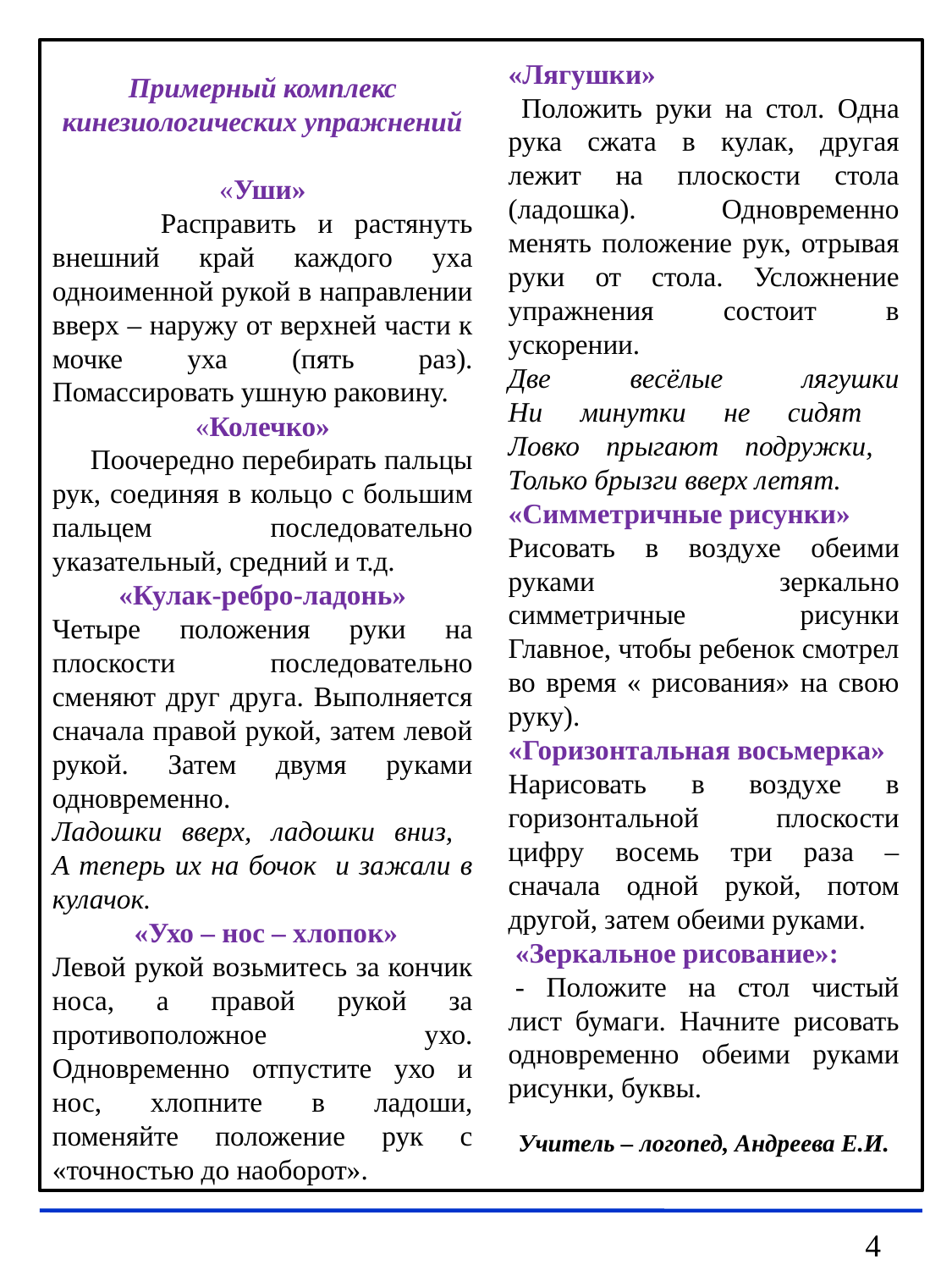

Примерный комплекс кинезиологических упражнений

«Уши»
     Расправить и растянуть внешний край каждого уха одноименной рукой в направлении вверх – наружу от верхней части к мочке уха (пять раз). Помассировать ушную раковину.
«Колечко»
     Поочередно перебирать пальцы рук, соединяя в кольцо с большим пальцем последовательно указательный, средний и т.д.
«Кулак-ребро-ладонь»
Четыре положения руки на плоскости последовательно сменяют друг друга. Выполняется сначала правой рукой, затем левой рукой. Затем двумя руками одновременно.
Ладошки вверх, ладошки вниз,
А теперь их на бочок  и зажали в кулачок.
 «Ухо – нос – хлопок»
Левой рукой возьмитесь за кончик носа, а правой рукой за противоположное ухо. Одновременно отпустите ухо и нос, хлопните в ладоши, поменяйте положение рук с «точностью до наоборот».
«Лягушки»
 Положить руки на стол. Одна рука сжата в кулак, другая лежит на плоскости стола (ладошка). Одновременно менять положение рук, отрывая руки от стола. Усложнение упражнения состоит в ускорении.
Две весёлые лягушки
Ни минутки не сидят
Ловко прыгают подружки,
Только брызги вверх летят.
«Симметричные рисунки»
Рисовать в воздухе обеими руками зеркально симметричные рисунки Главное, чтобы ребенок смотрел во время « рисования» на свою руку).
«Горизонтальная восьмерка»
Нарисовать в воздухе в горизонтальной плоскости цифру восемь три раза – сначала одной рукой, потом другой, затем обеими руками.
 «Зеркальное рисование»:
 - Положите на стол чистый лист бумаги. Начните рисовать одновременно обеими руками рисунки, буквы.
Учитель – логопед, Андреева Е.И.
4